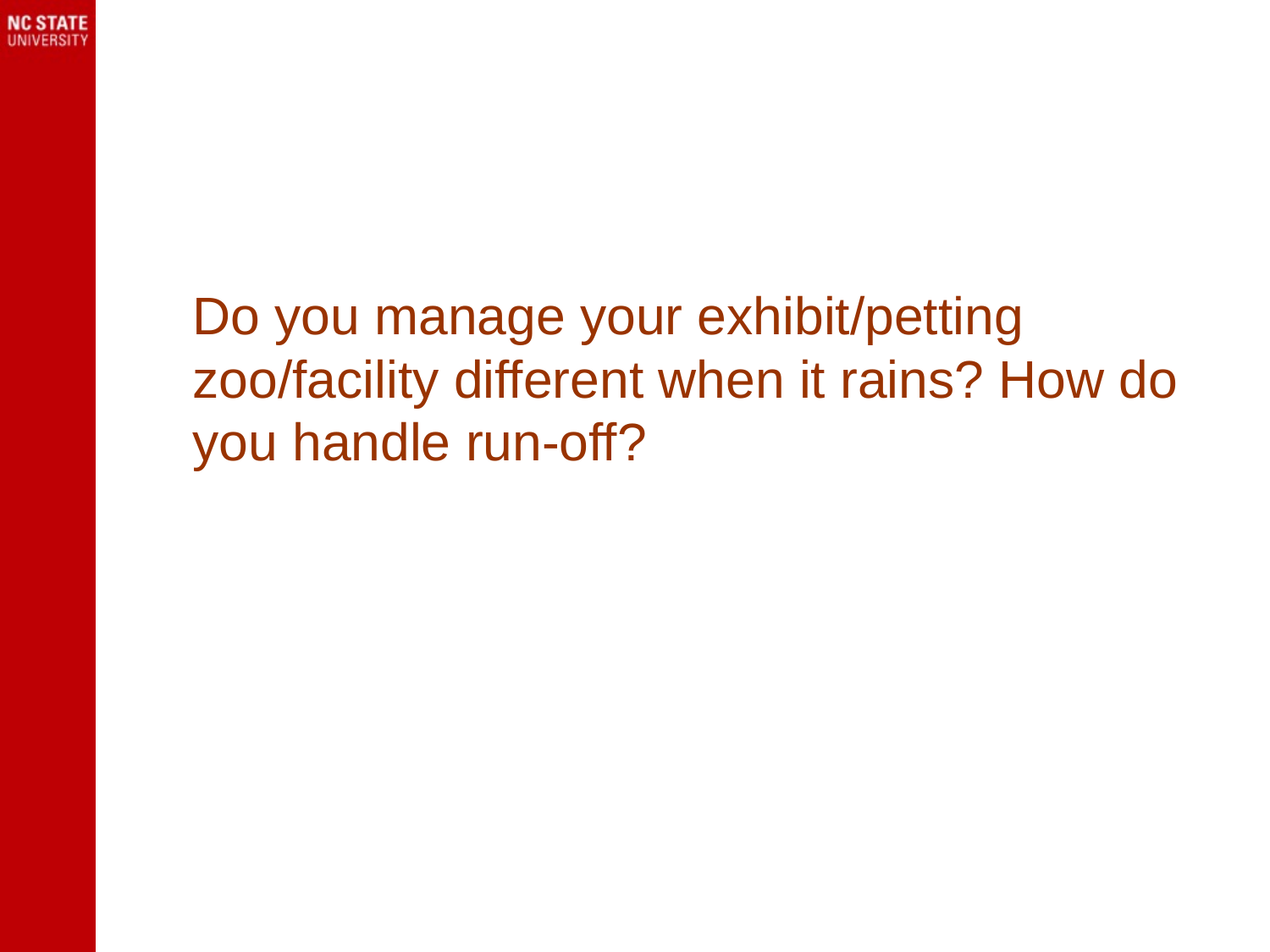

#
Do you manage your exhibit/petting zoo/facility different when it rains? How do you handle run-off?